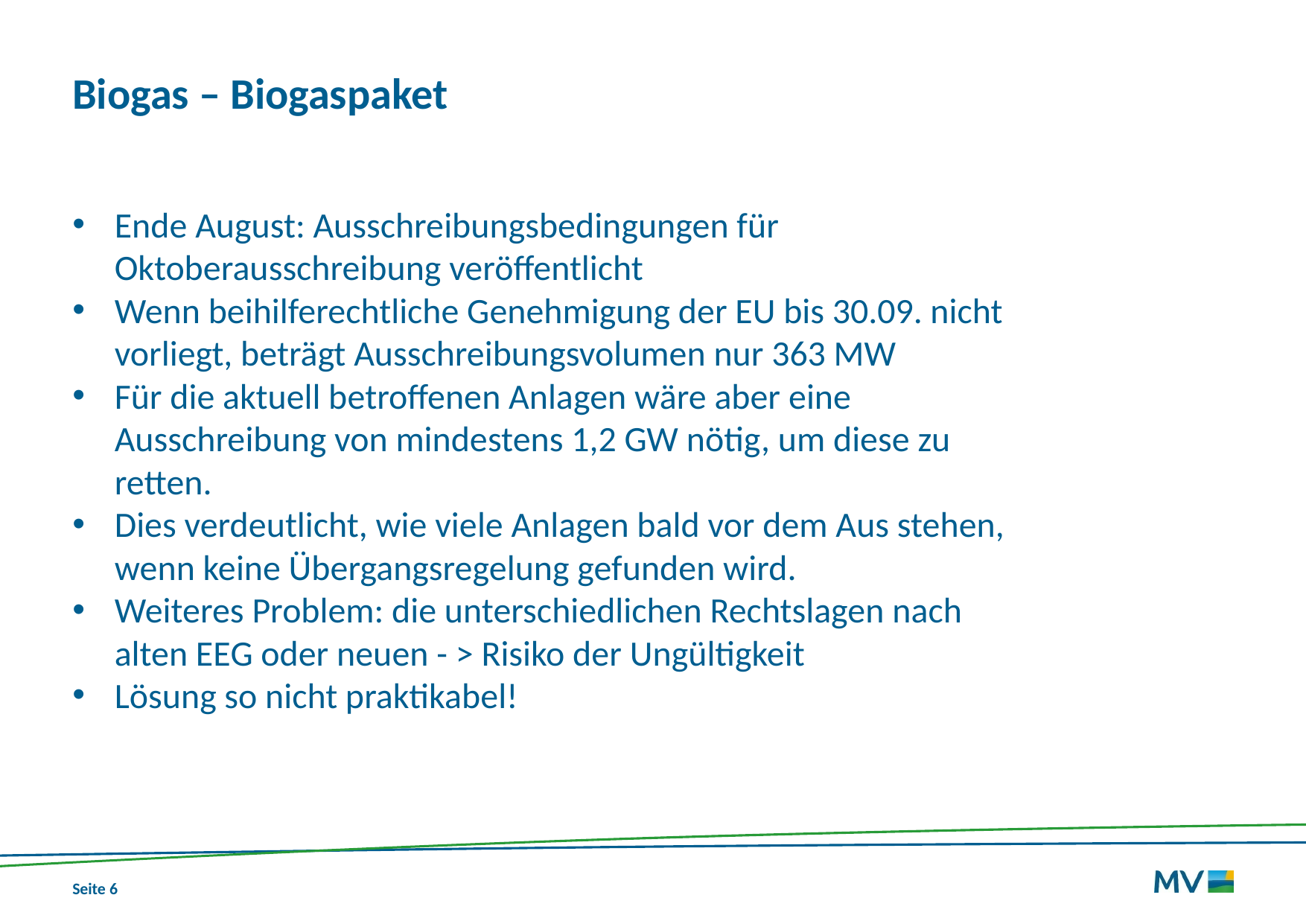

# Biogas – Biogaspaket
Ende August: Ausschreibungsbedingungen für Oktoberausschreibung veröffentlicht
Wenn beihilferechtliche Genehmigung der EU bis 30.09. nicht vorliegt, beträgt Ausschreibungsvolumen nur 363 MW
Für die aktuell betroffenen Anlagen wäre aber eine Ausschreibung von mindestens 1,2 GW nötig, um diese zu retten.
Dies verdeutlicht, wie viele Anlagen bald vor dem Aus stehen, wenn keine Übergangsregelung gefunden wird.
Weiteres Problem: die unterschiedlichen Rechtslagen nach alten EEG oder neuen - > Risiko der Ungültigkeit
Lösung so nicht praktikabel!